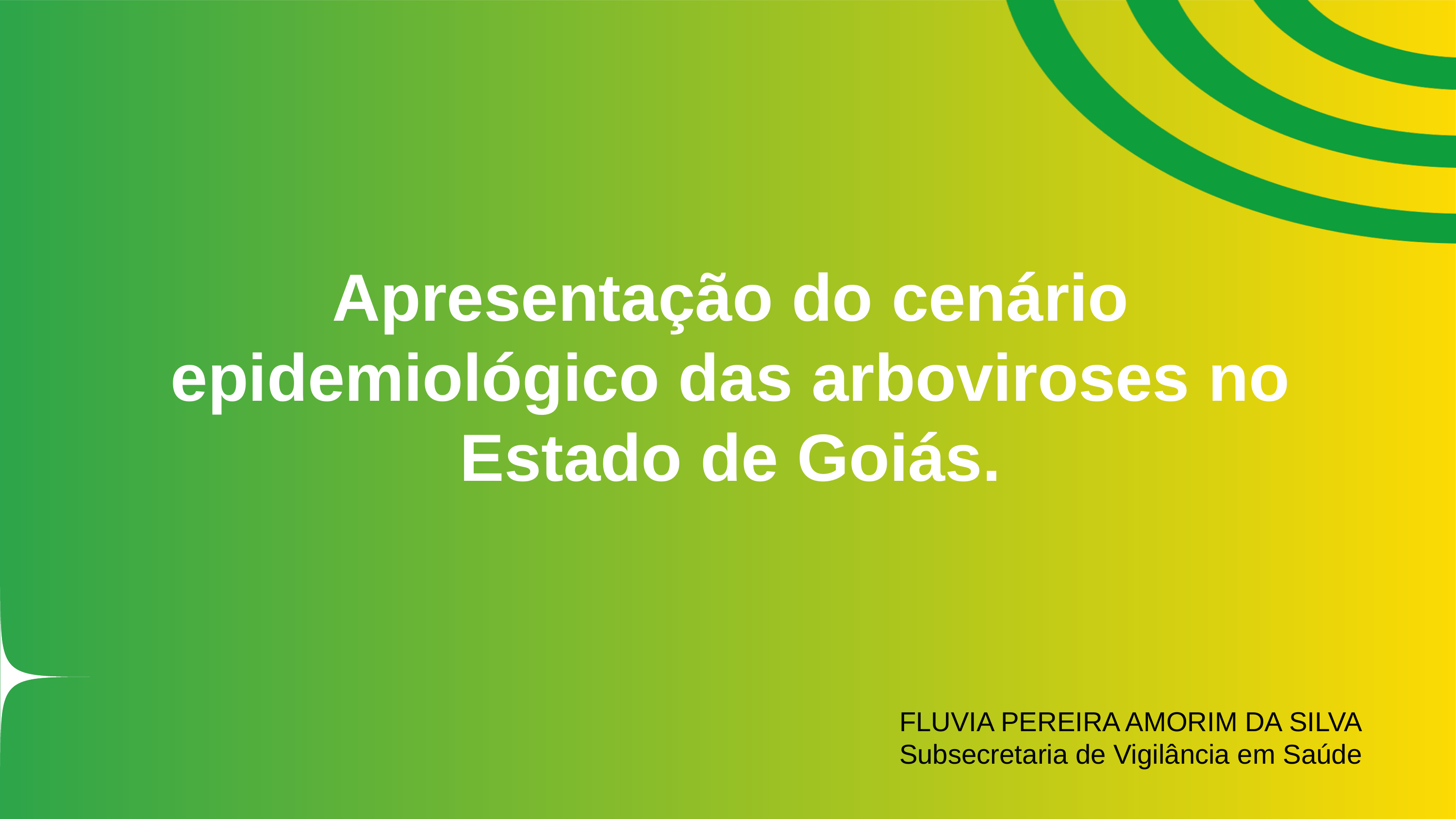

Apresentação do cenário epidemiológico das arboviroses no Estado de Goiás.

FLUVIA PEREIRA AMORIM DA SILVA
Subsecretaria de Vigilância em Saúde